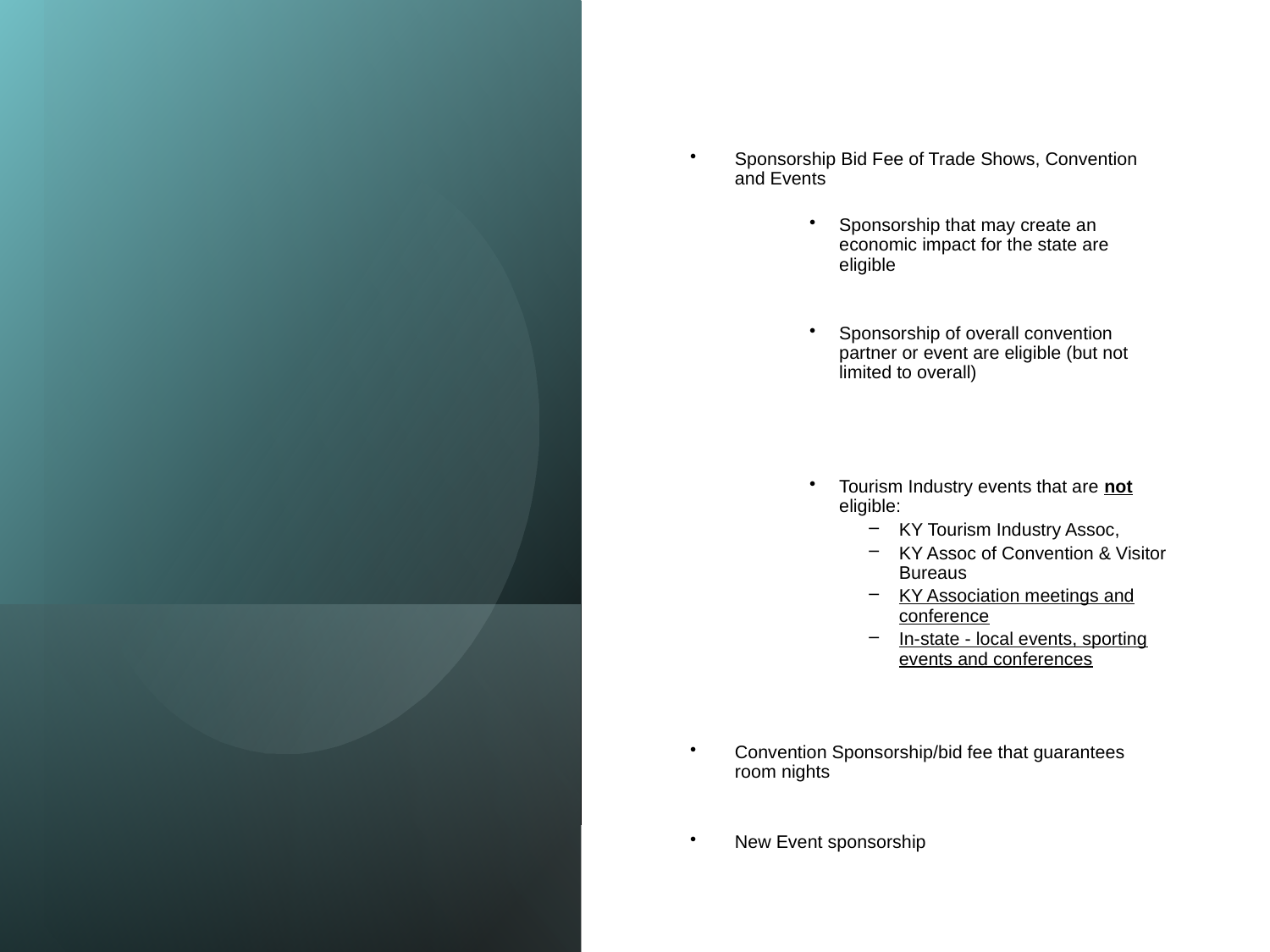

Sponsorship Bid Fee of Trade Shows, Convention and Events

Sponsorship that may create an economic impact for the state are eligible

Sponsorship of overall convention partner or event are eligible (but not limited to overall)

Tourism Industry events that are not eligible:
KY Tourism Industry Assoc,
KY Assoc of Convention & Visitor Bureaus
KY Association meetings and conference
In-state - local events, sporting events and conferences

Convention Sponsorship/bid fee that guarantees room nights

New Event sponsorship